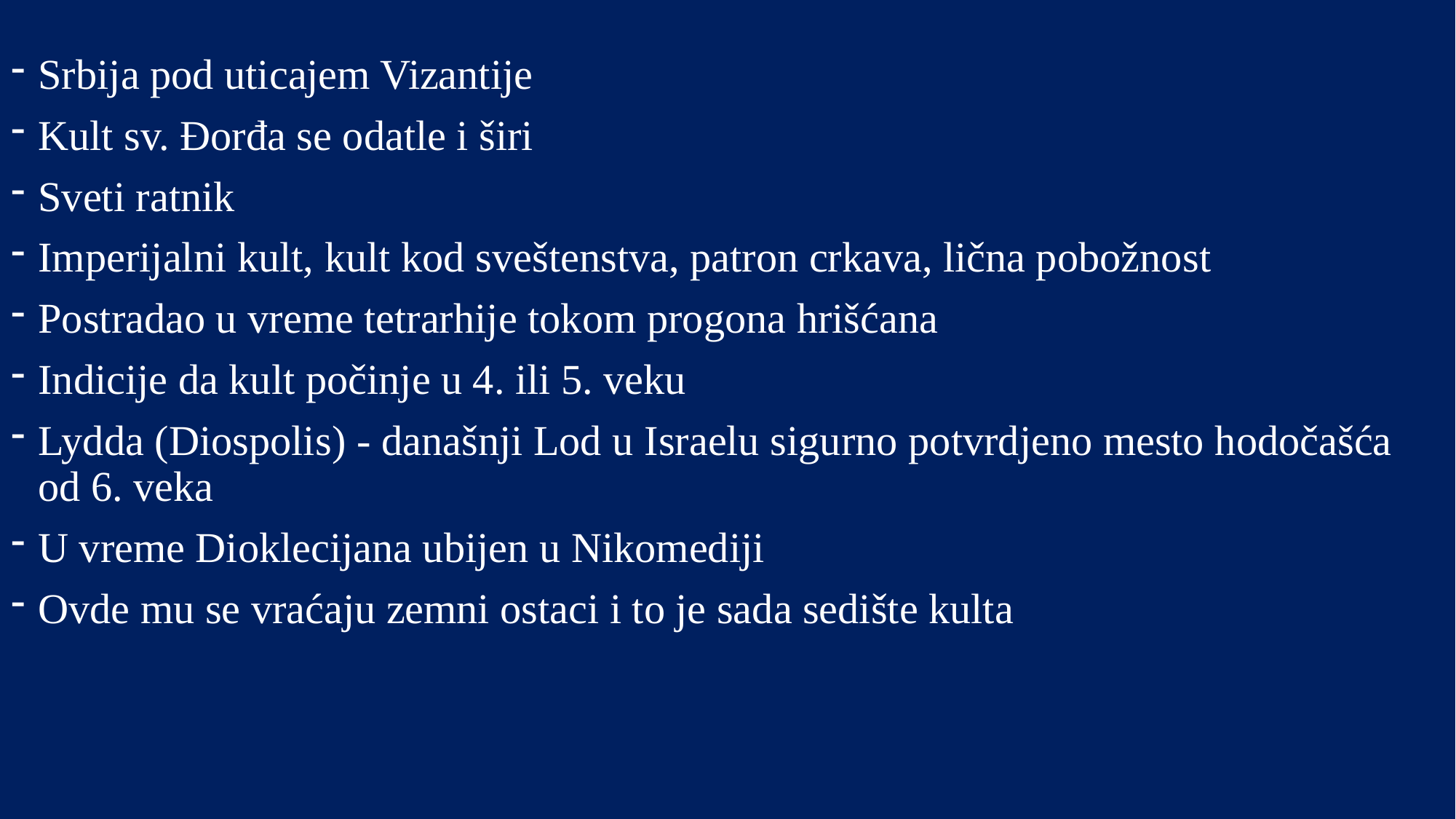

Srbija pod uticajem Vizantije
Kult sv. Đorđa se odatle i širi
Sveti ratnik
Imperijalni kult, kult kod sveštenstva, patron crkava, lična pobožnost
Postradao u vreme tetrarhije tokom progona hrišćana
Indicije da kult počinje u 4. ili 5. veku
Lydda (Diospolis) - današnji Lod u Israelu sigurno potvrdjeno mesto hodočašća od 6. veka
U vreme Dioklecijana ubijen u Nikomediji
Ovde mu se vraćaju zemni ostaci i to je sada sedište kulta